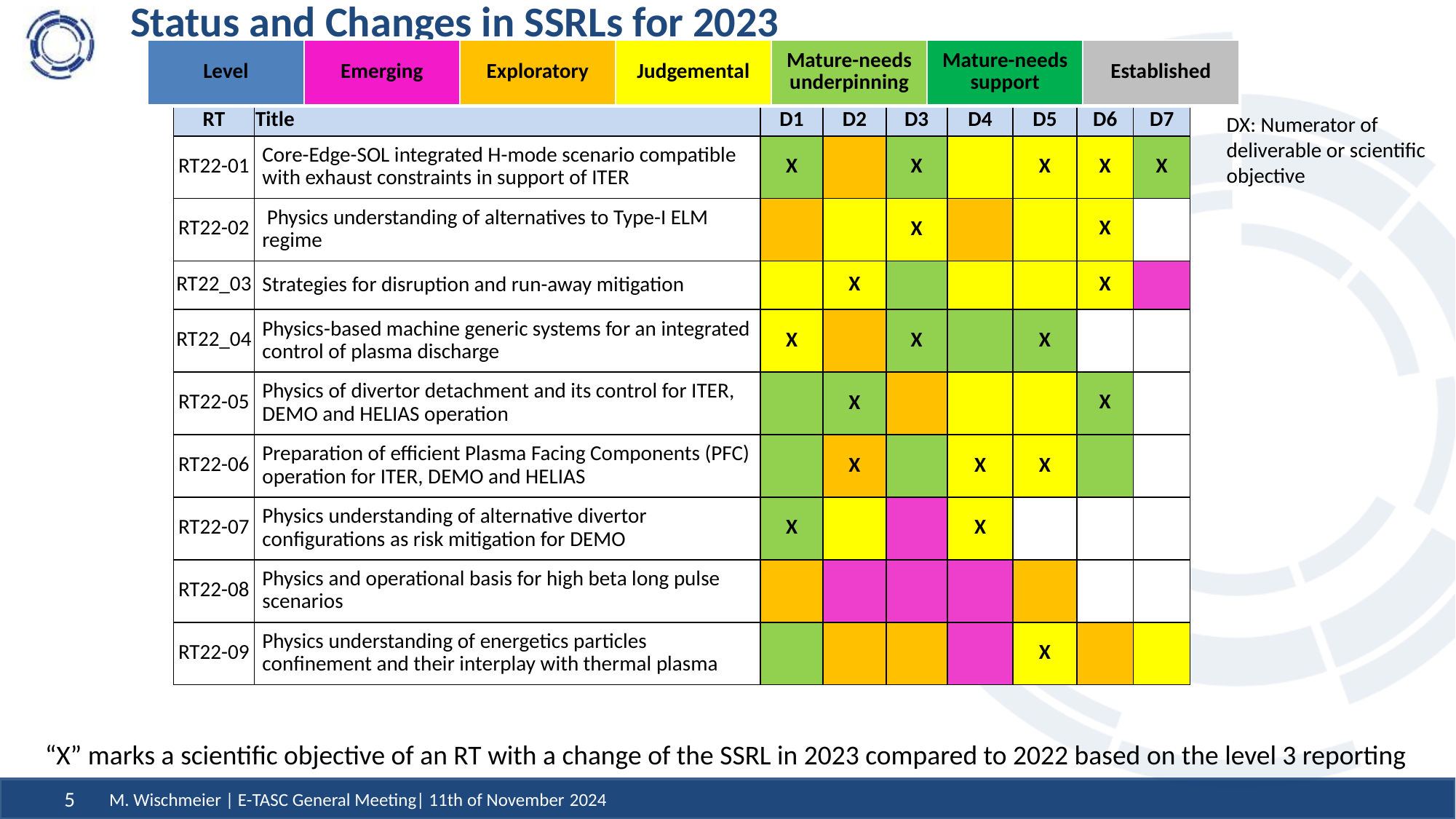

# Status and Changes in SSRLs for 2023
| Level | Emerging | Exploratory | Judgemental | Mature-needs underpinning | Mature-needs support | Established |
| --- | --- | --- | --- | --- | --- | --- |
| RT | Title | D1 | D2 | D3 | D4 | D5 | D6 | D7 |
| --- | --- | --- | --- | --- | --- | --- | --- | --- |
| RT22-01 | Core-Edge-SOL integrated H-mode scenario compatible with exhaust constraints in support of ITER | X |  | X |  | X | X | X |
| RT22-02 | Physics understanding of alternatives to Type-I ELM regime |  |  | X |  |  | X |  |
| RT22\_03 | Strategies for disruption and run-away mitigation |  | X |  |  |  | X |  |
| RT22\_04 | Physics-based machine generic systems for an integrated control of plasma discharge | X |  | X |  | X |  |  |
| RT22-05 | Physics of divertor detachment and its control for ITER, DEMO and HELIAS operation |  | X |  |  |  | X |  |
| RT22-06 | Preparation of efficient Plasma Facing Components (PFC) operation for ITER, DEMO and HELIAS |  | X |  | X | X |  |  |
| RT22-07 | Physics understanding of alternative divertor configurations as risk mitigation for DEMO | X |  |  | X |  |  |  |
| RT22-08 | Physics and operational basis for high beta long pulse scenarios |  |  |  |  |  |  |  |
| RT22-09 | Physics understanding of energetics particles confinement and their interplay with thermal plasma |  |  |  |  | X |  |  |
DX: Numerator of deliverable or scientific objective
“X” marks a scientific objective of an RT with a change of the SSRL in 2023 compared to 2022 based on the level 3 reporting
M. Wischmeier | E-TASC General Meeting| 11th of November 2024
5